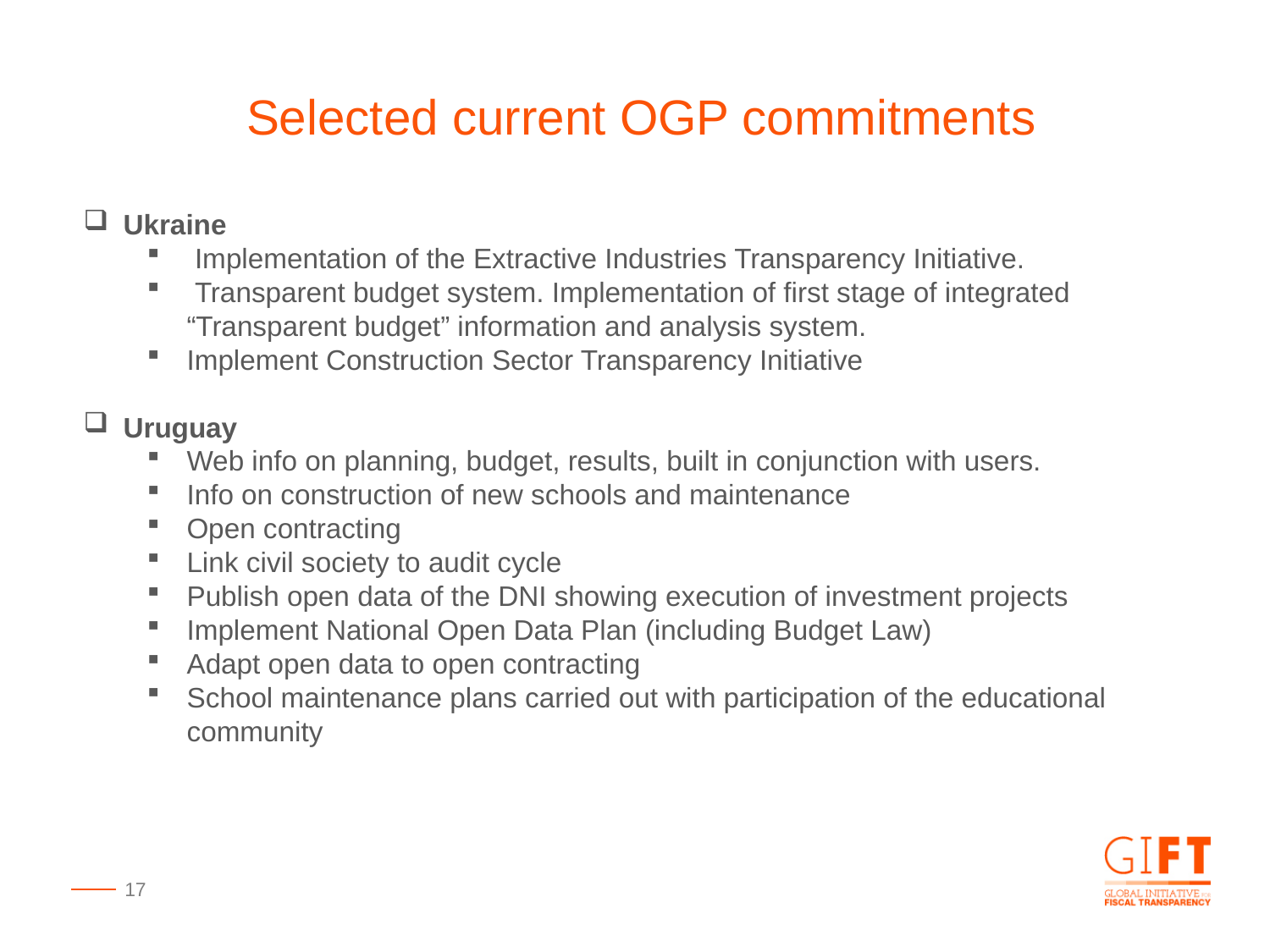

Selected current OGP commitments
Ukraine
 Implementation of the Extractive Industries Transparency Initiative.
 Transparent budget system. Implementation of first stage of integrated “Transparent budget” information and analysis system.
Implement Construction Sector Transparency Initiative

Uruguay
Web info on planning, budget, results, built in conjunction with users.
Info on construction of new schools and maintenance
Open contracting
Link civil society to audit cycle
Publish open data of the DNI showing execution of investment projects
Implement National Open Data Plan (including Budget Law)
Adapt open data to open contracting
School maintenance plans carried out with participation of the educational community

17